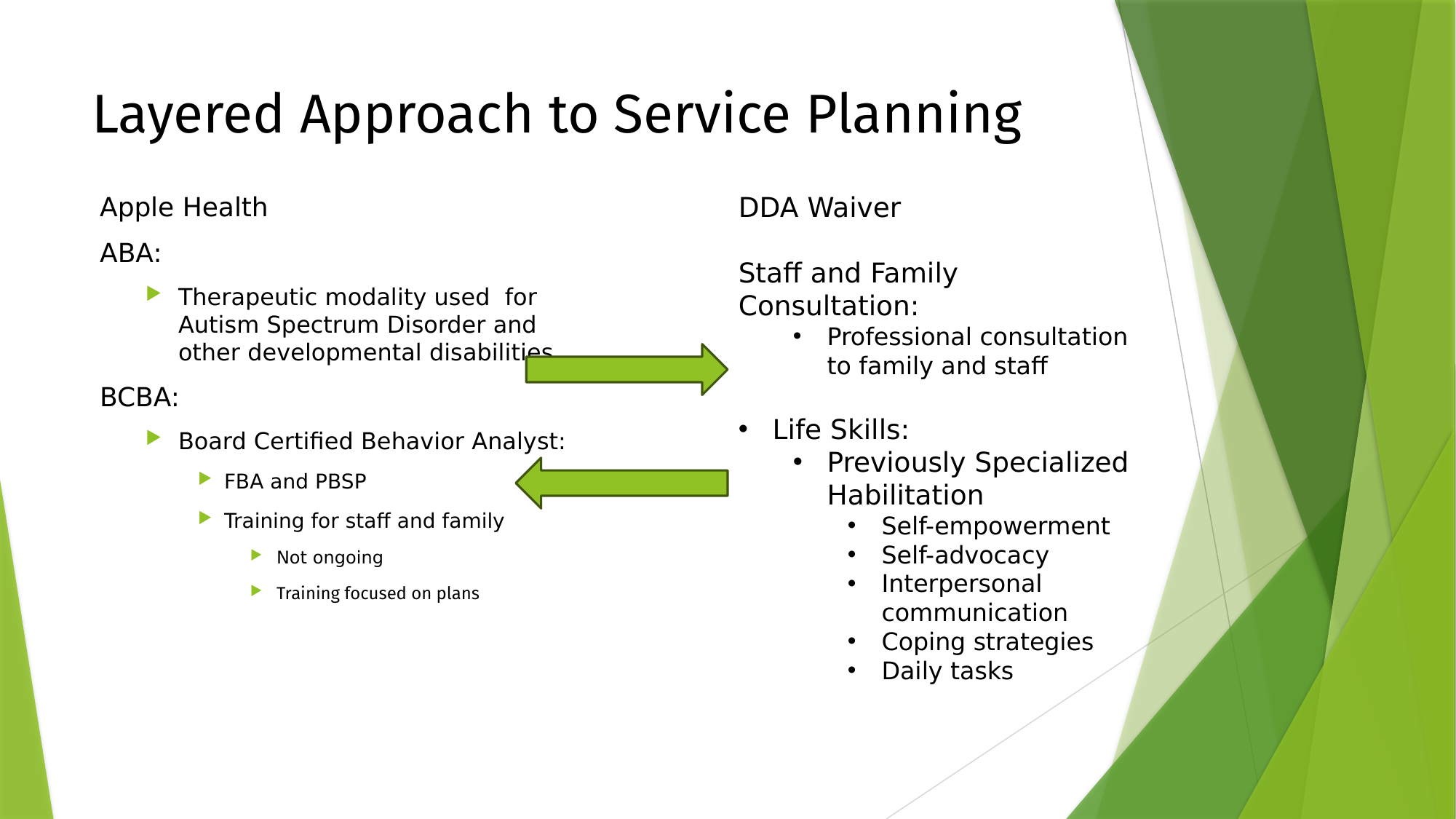

# Layered Approach to Service Planning
Apple Health
ABA:
Therapeutic modality used  for Autism Spectrum Disorder and other developmental disabilities.
BCBA:
Board Certified Behavior Analyst:
FBA and PBSP
Training for staff and family
Not ongoing
Training focused on plans

DDA Waiver

Staff and Family Consultation:
Professional consultation to family and staff

Life Skills:
Previously Specialized Habilitation
Self-empowerment
Self-advocacy
Interpersonal communication
Coping strategies
Daily tasks